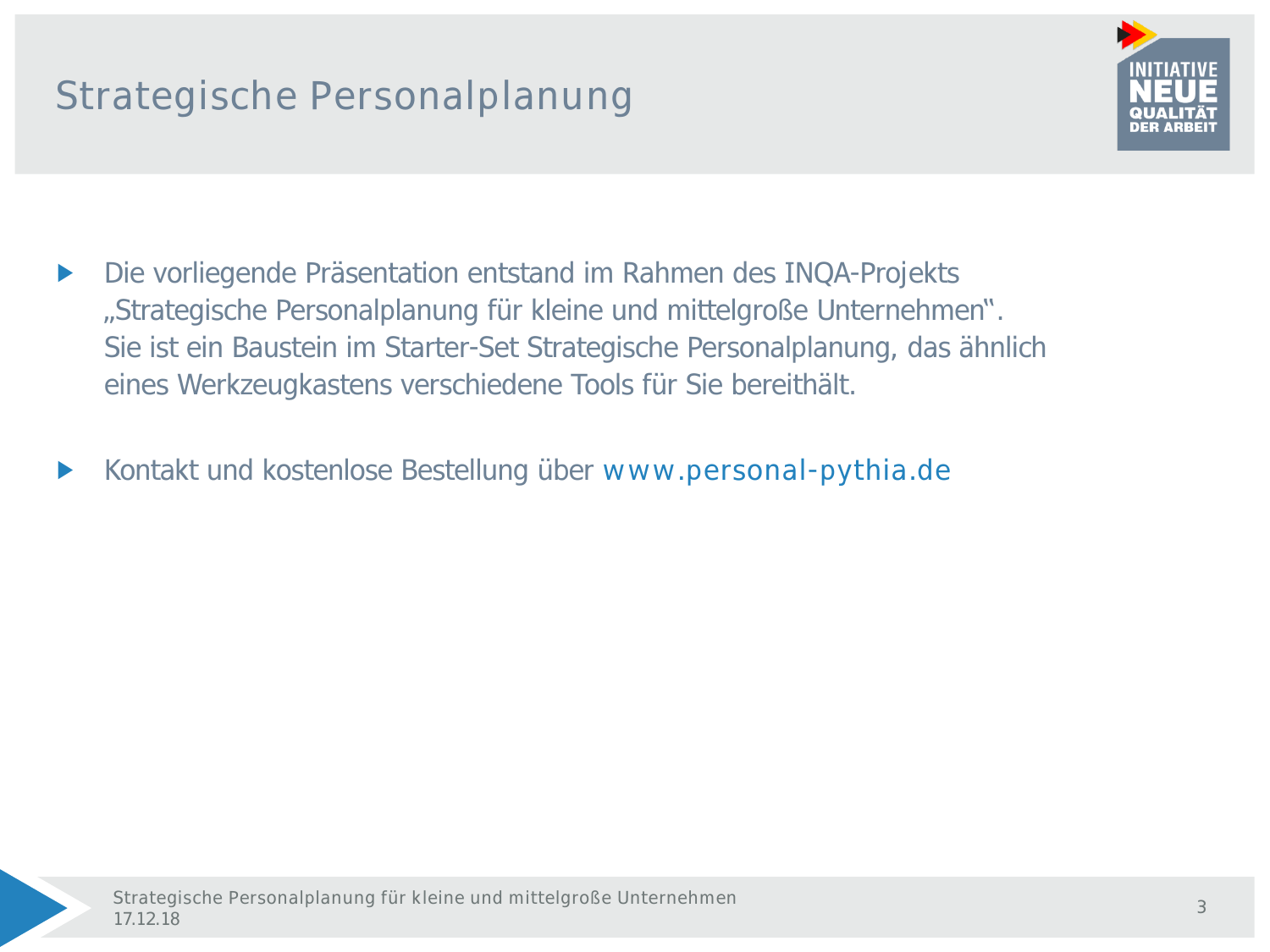

# Strategische Personalplanung

Die vorliegende Präsentation entstand im Rahmen des INQA-Projekts „Strategische Personalplanung für kleine und mittelgroße Unternehmen“. Sie ist ein Baustein im Starter-Set Strategische Personalplanung, das ähnlich eines Werkzeugkastens verschiedene Tools für Sie bereithält.

Kontakt und kostenlose Bestellung über www.personal-pythia.de
Strategische Personalplanung für kleine und mittelgroße Unternehmen
3
17.12.18